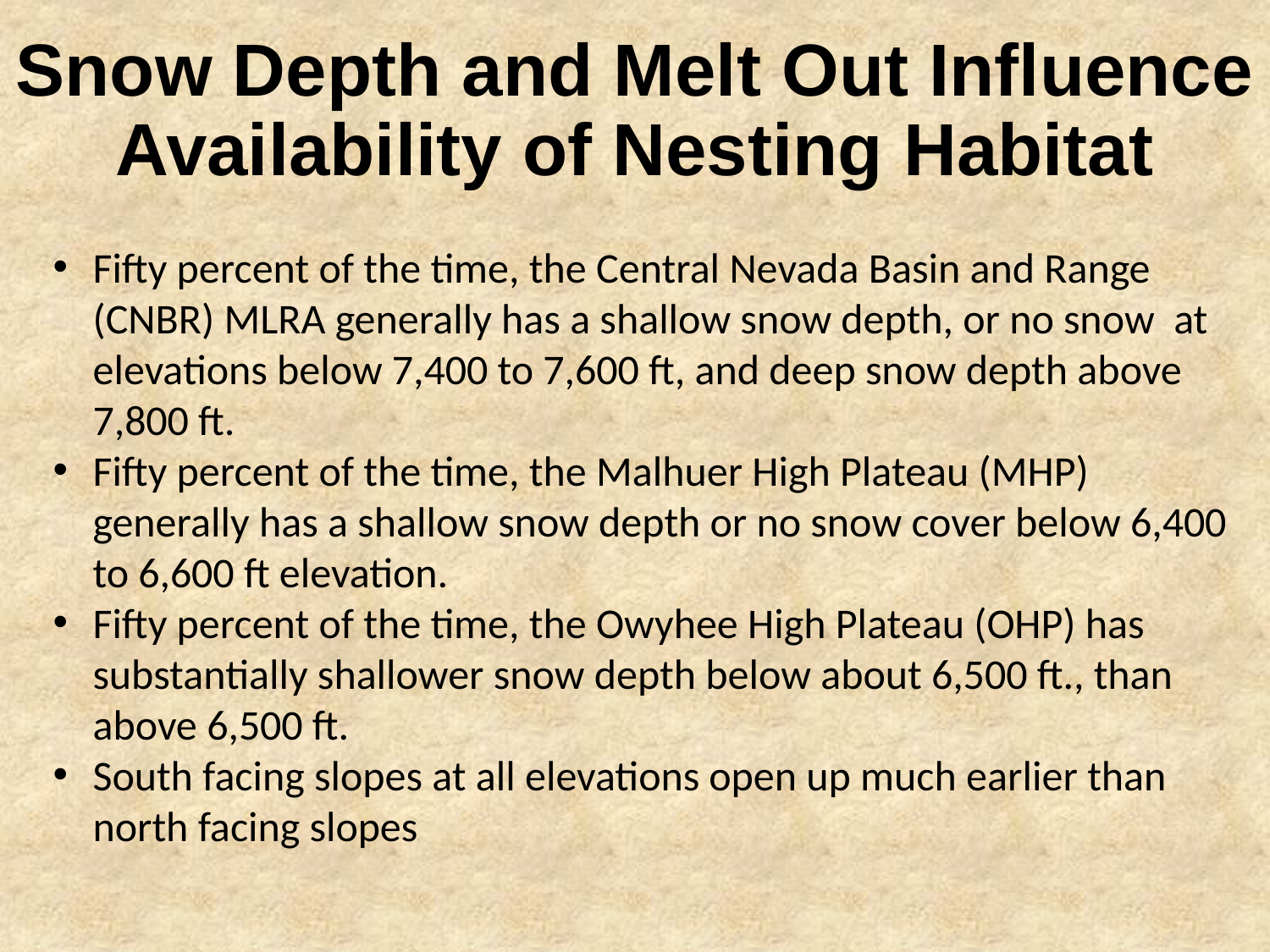

# Snow Depth and Melt Out Influence Availability of Nesting Habitat
Fifty percent of the time, the Central Nevada Basin and Range (CNBR) MLRA generally has a shallow snow depth, or no snow  at elevations below 7,400 to 7,600 ft, and deep snow depth above 7,800 ft.
Fifty percent of the time, the Malhuer High Plateau (MHP) generally has a shallow snow depth or no snow cover below 6,400 to 6,600 ft elevation.
Fifty percent of the time, the Owyhee High Plateau (OHP) has substantially shallower snow depth below about 6,500 ft., than above 6,500 ft.
South facing slopes at all elevations open up much earlier than north facing slopes